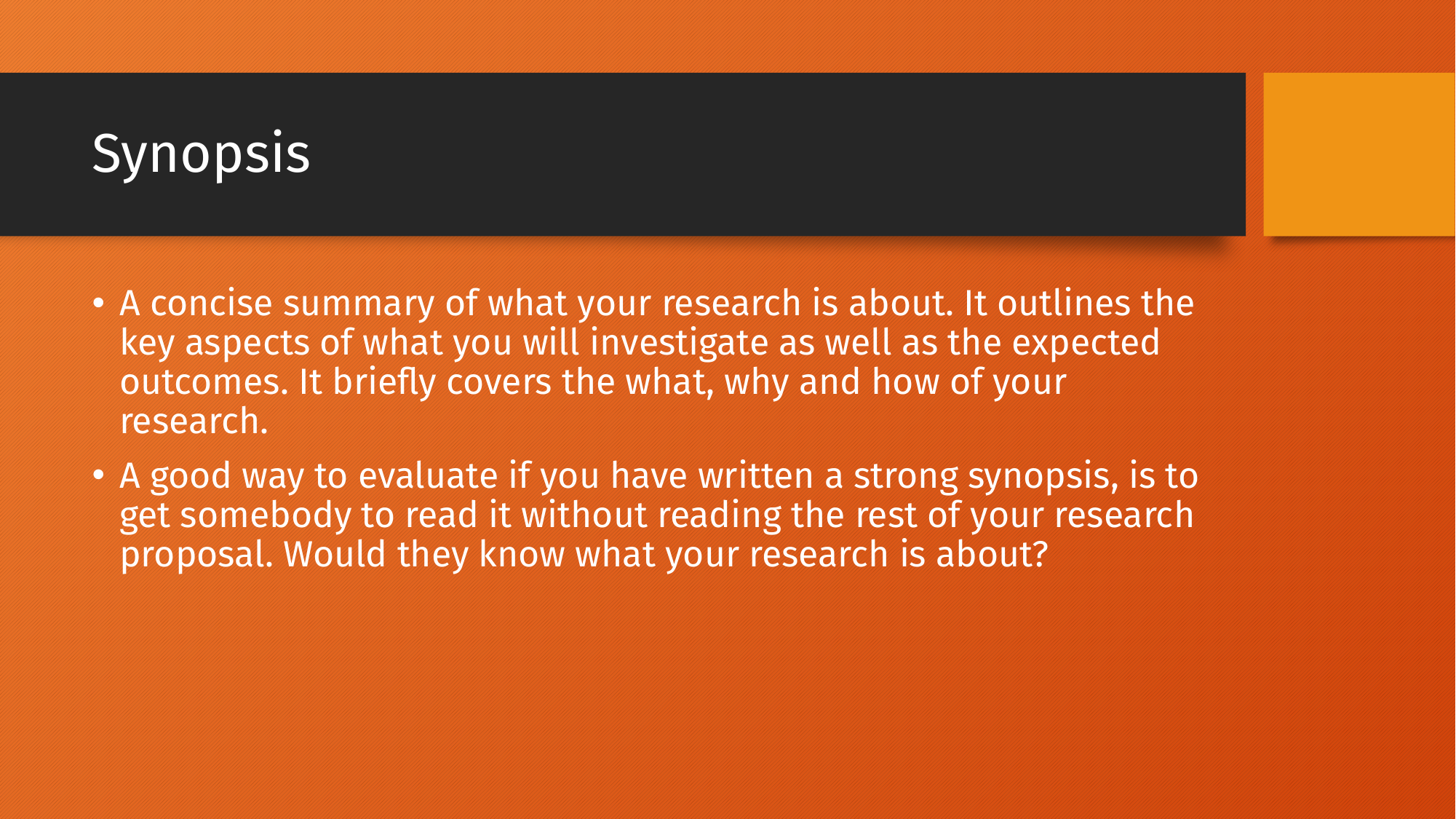

# Synopsis
A concise summary of what your research is about. It outlines the key aspects of what you will investigate as well as the expected outcomes. It briefly covers the what, why and how of your research.
A good way to evaluate if you have written a strong synopsis, is to get somebody to read it without reading the rest of your research proposal. Would they know what your research is about?